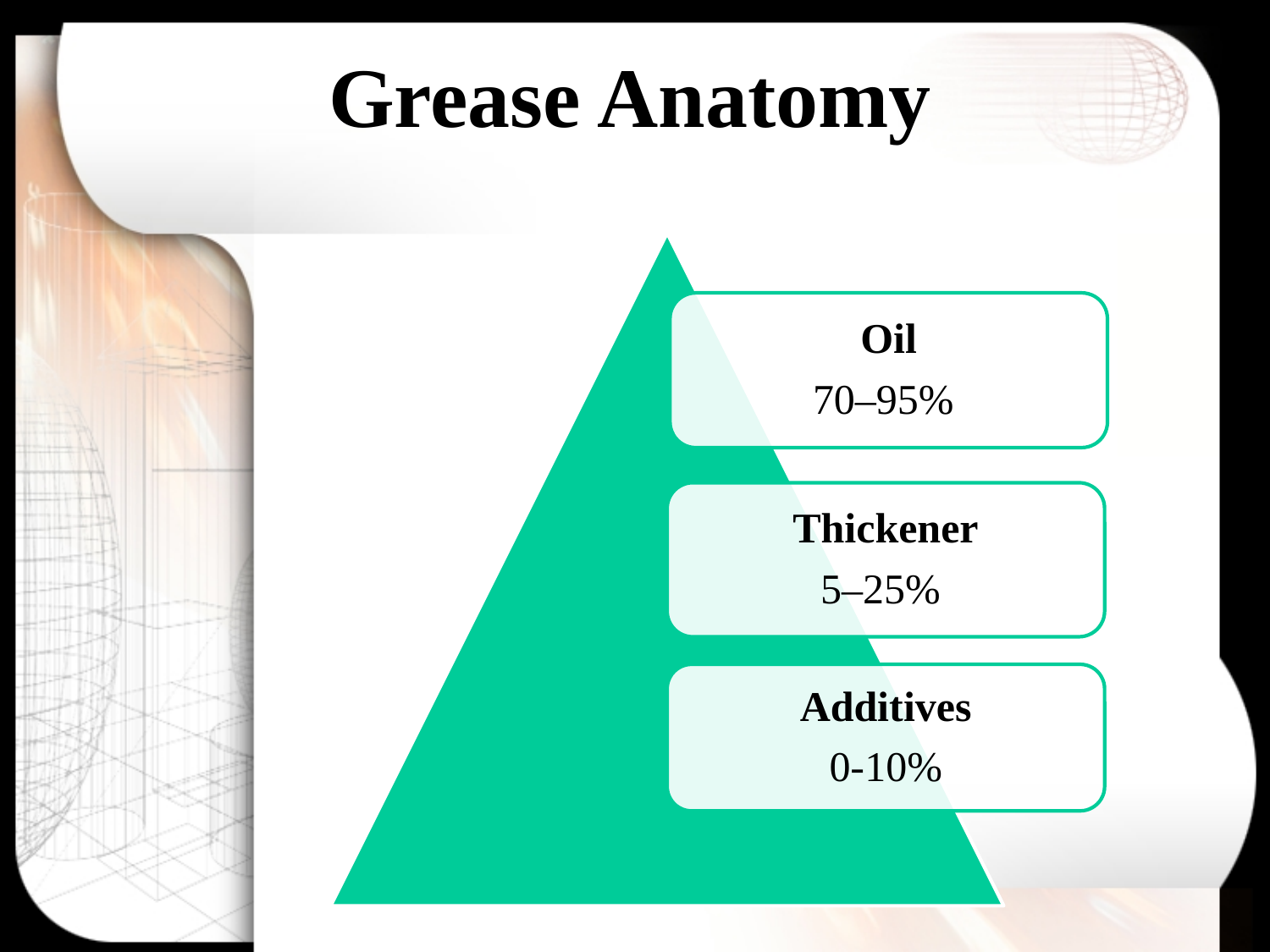

Grease Anatomy
Oil
70–95%
Thickener
5–25%
Additives
0-10%